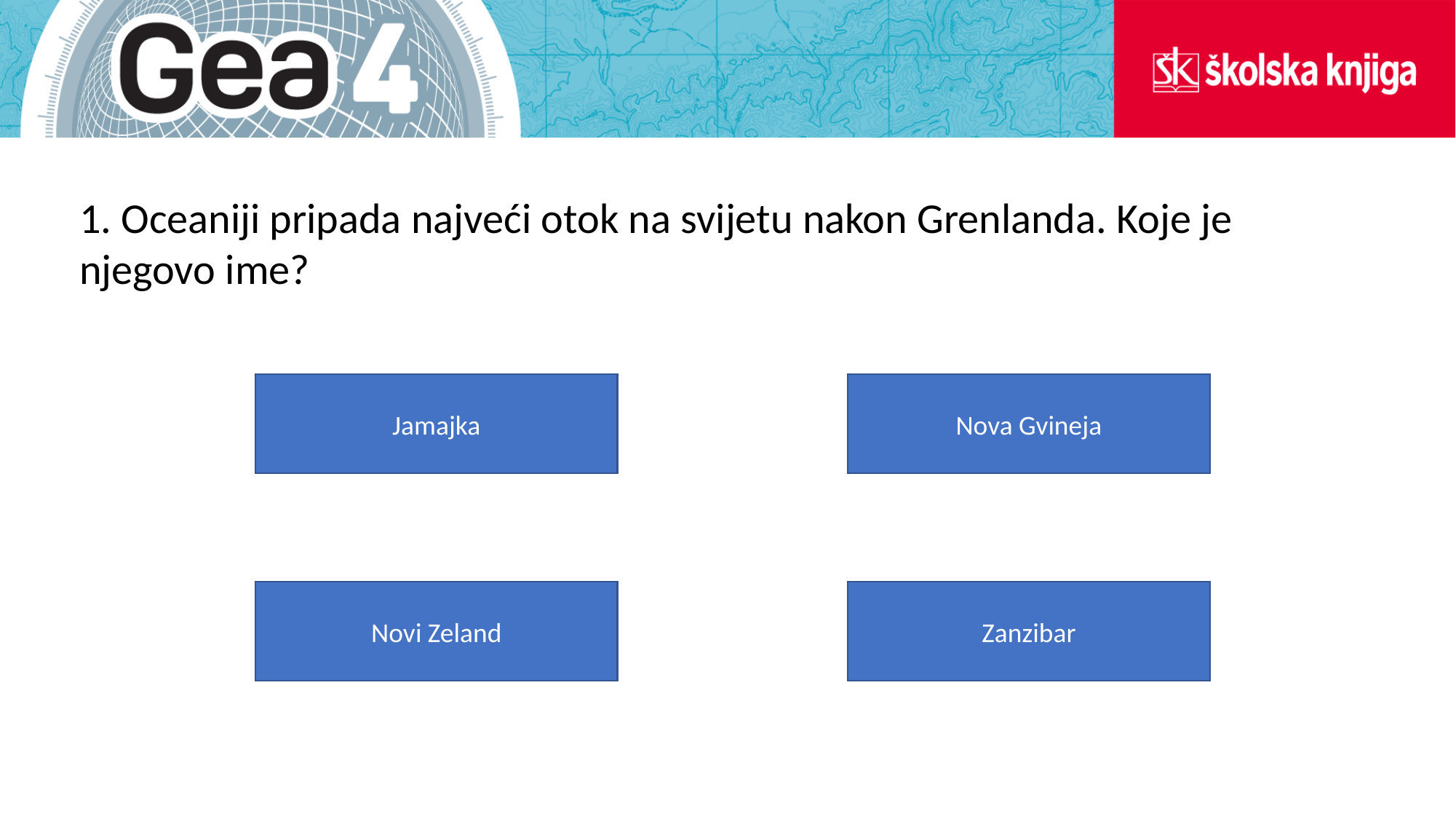

1. Oceaniji pripada najveći otok na svijetu nakon Grenlanda. Koje je njegovo ime?
Jamajka
Nova Gvineja
Novi Zeland
Zanzibar